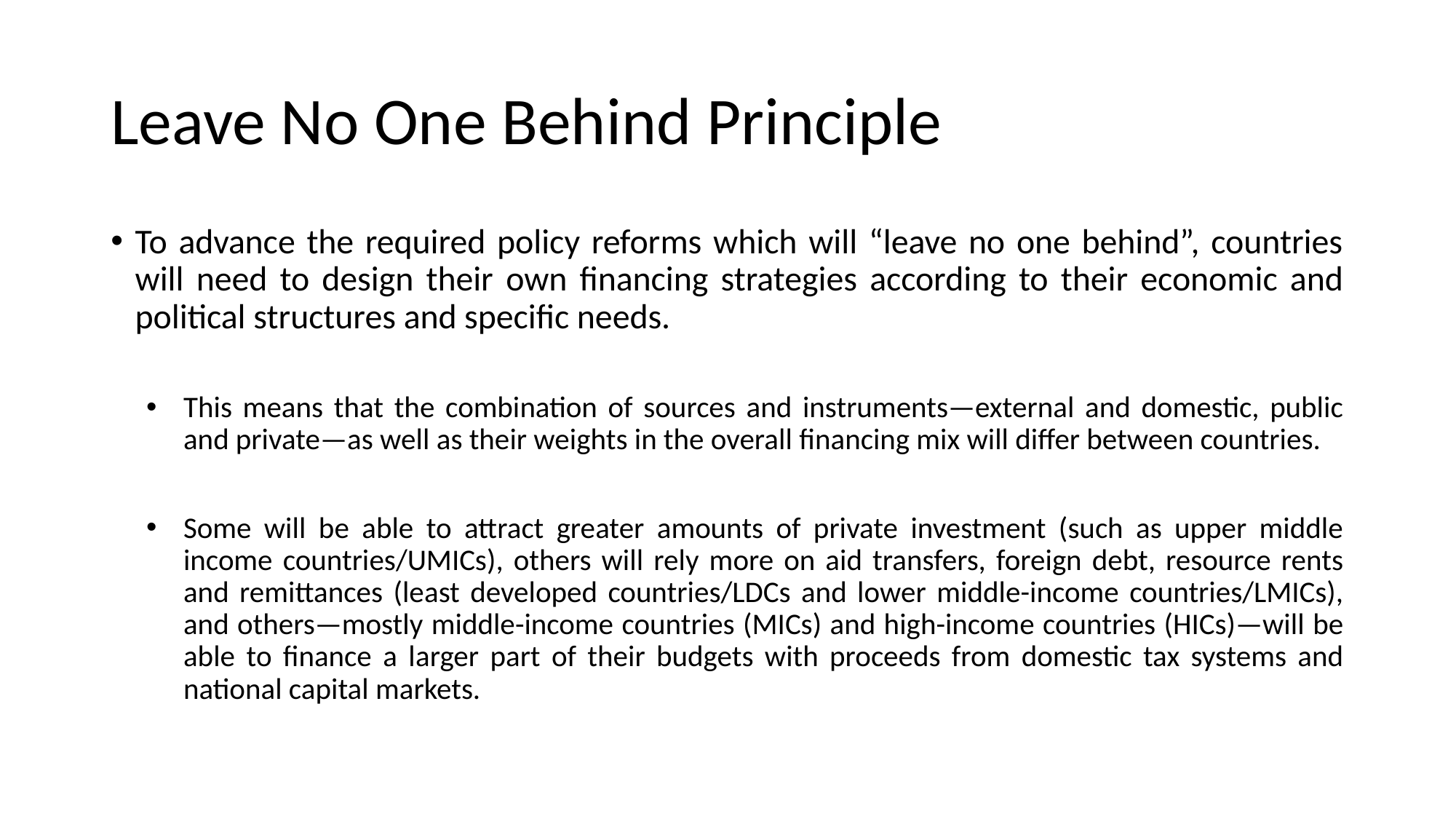

# Leave No One Behind Principle
To advance the required policy reforms which will “leave no one behind”, countries will need to design their own financing strategies according to their economic and political structures and specific needs.

This means that the combination of sources and instruments—external and domestic, public and private—as well as their weights in the overall financing mix will differ between countries.

Some will be able to attract greater amounts of private investment (such as upper middle income countries/UMICs), others will rely more on aid transfers, foreign debt, resource rents and remittances (least developed countries/LDCs and lower middle-income countries/LMICs), and others—mostly middle-income countries (MICs) and high-income countries (HICs)—will be able to finance a larger part of their budgets with proceeds from domestic tax systems and national capital markets.